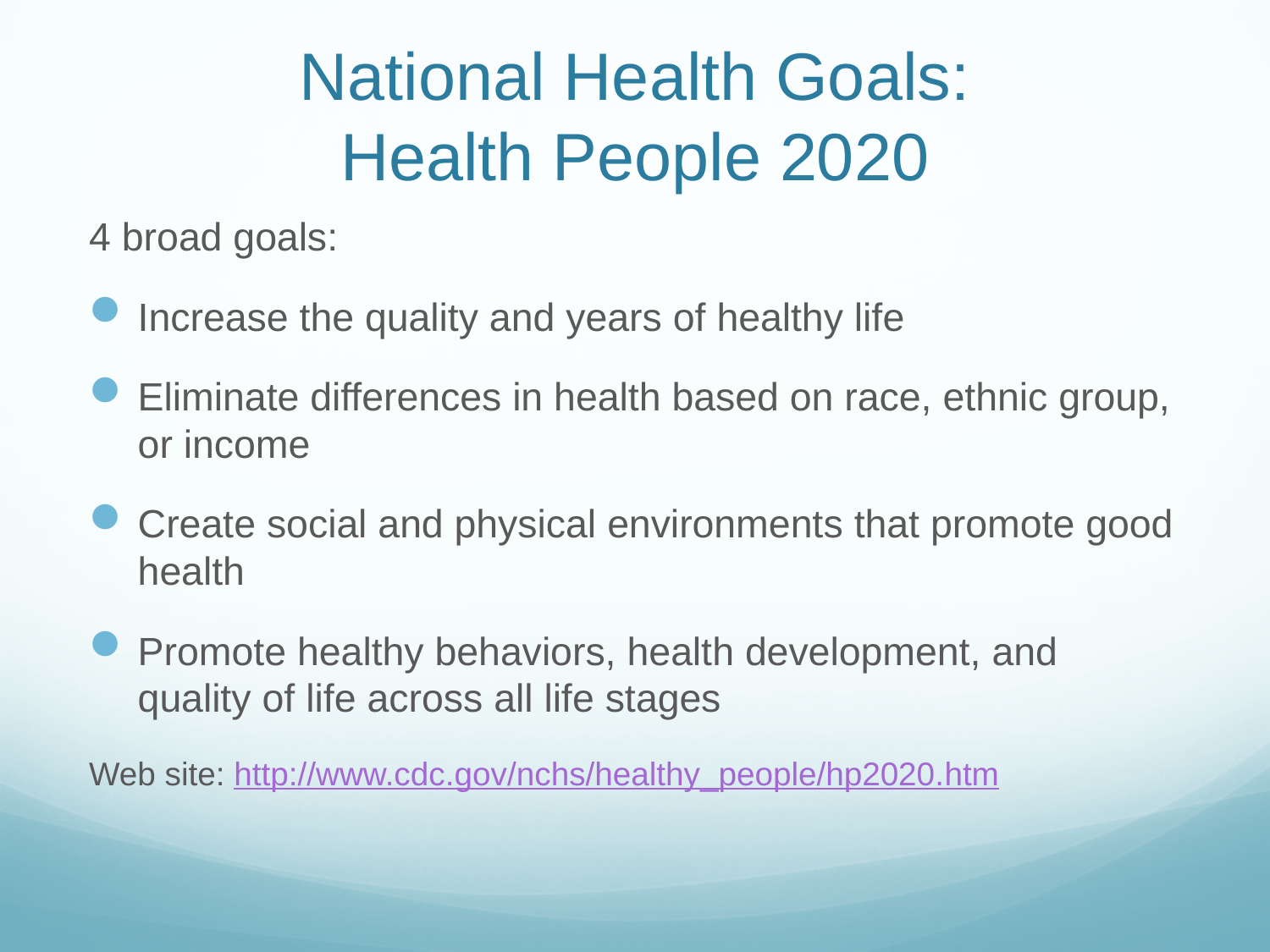

# National Health Goals: Health People 2020
4 broad goals:
Increase the quality and years of healthy life
Eliminate differences in health based on race, ethnic group, or income
Create social and physical environments that promote good health
Promote healthy behaviors, health development, and quality of life across all life stages
Web site: http://www.cdc.gov/nchs/healthy_people/hp2020.htm